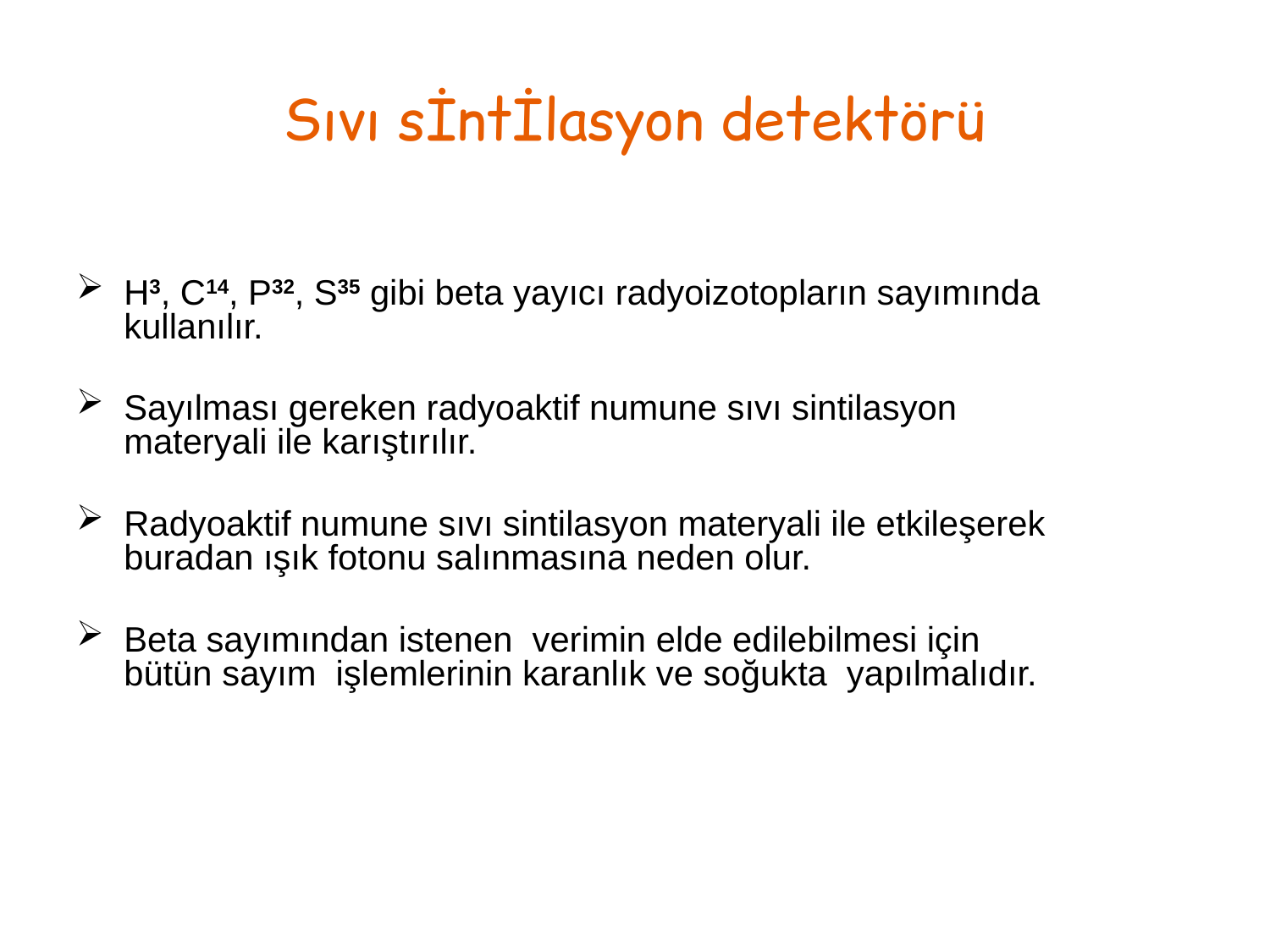

# Sıvı sİntİlasyon detektörü

H3, C14, P32, S35 gibi beta yayıcı radyoizotopların sayımında kullanılır.

Sayılması gereken radyoaktif numune sıvı sintilasyon  materyali ile karıştırılır.

Radyoaktif numune sıvı sintilasyon materyali ile etkileşerek buradan ışık fotonu salınmasına neden olur.

Beta sayımından istenen  verimin elde edilebilmesi için  bütün sayım  işlemlerinin karanlık ve soğukta  yapılmalıdır.